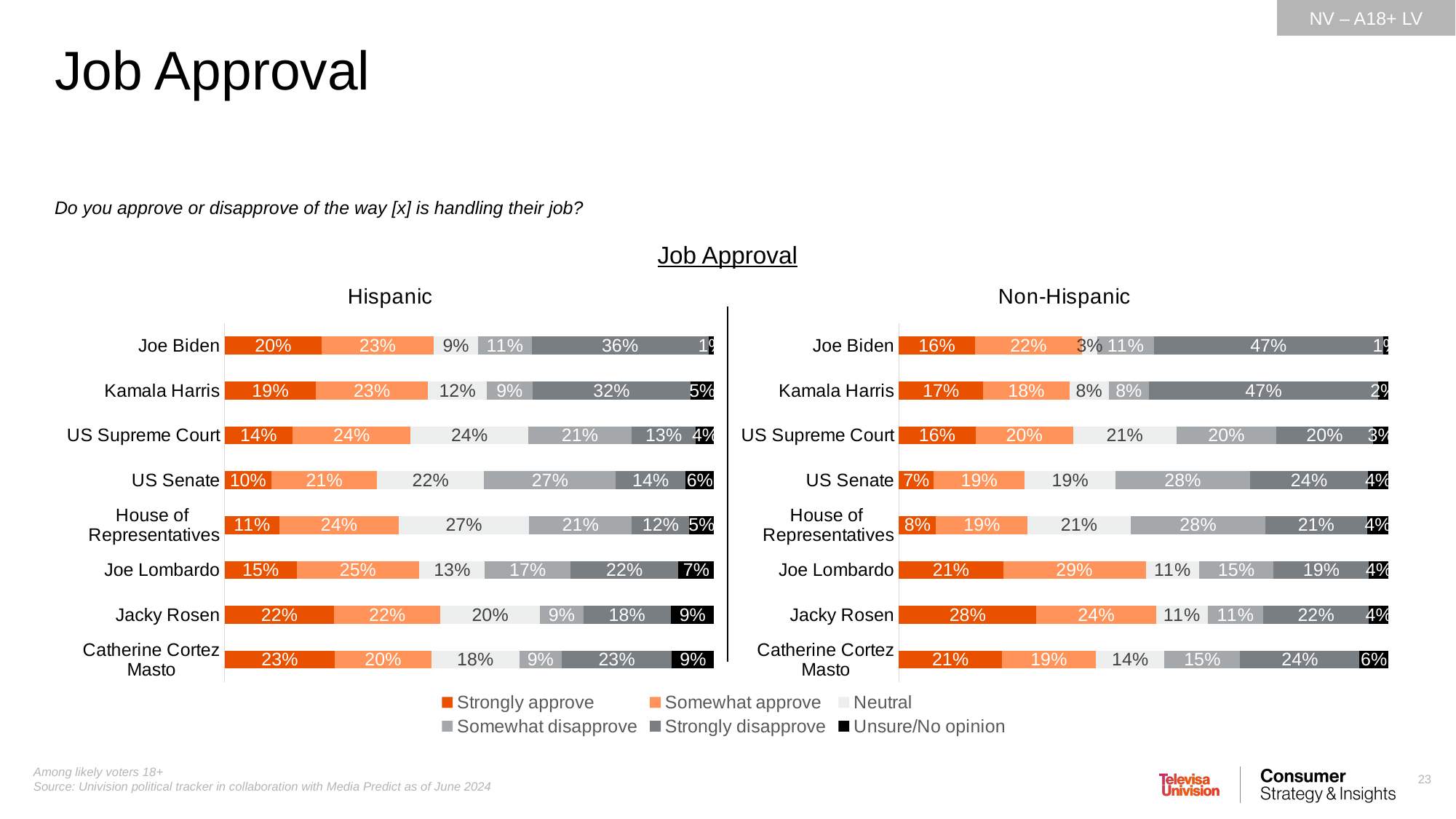

Job Approval
Do you approve or disapprove of the way [x] is handling their job?
Job Approval

### Chart: Hispanic

| Category | Strongly approve | Somewhat approve | Neutral | Somewhat disapprove | Strongly disapprove | Unsure/No opinion |
|---|---|---|---|---|---|---|
| Joe Biden | 0.1984555152665828 | 0.2286877243541544 | 0.09058256720263594 | 0.1093991588496624 | 0.3611609422255557 | 0.01171409210140937 |
| Kamala Harris | 0.1867023266377879 | 0.2284217497662458 | 0.1209044307729448 | 0.09255842528859276 | 0.3234563692828015 | 0.04795669825162758 |
| US Supreme Court | 0.1389024421416807 | 0.240991845125644 | 0.2404025952017469 | 0.2109258867819436 | 0.1317119470151345 | 0.03706528373385098 |
| US Senate | 0.09615973810217691 | 0.2149141053393706 | 0.2192760875700173 | 0.2687265808740165 | 0.1425694226797804 | 0.05835406543463873 |
| House of
Representatives | 0.1119503644193341 | 0.2438377436320181 | 0.2660280753209693 | 0.2101058638722287 | 0.1174115942155269 | 0.05066635853992348 |
| Joe Lombardo | 0.1473218047875539 | 0.2501878084519427 | 0.1342386179099742 | 0.1747681942593327 | 0.2204794621304099 | 0.07300411246078706 |
| Jacky Rosen | 0.224178203786689 | 0.2161178474735791 | 0.2042623816071865 | 0.08813042217195925 | 0.17878689567821 | 0.08852424928237655 |
| Catherine Cortez Masto | 0.2252494901337929 | 0.1970592365743677 | 0.1796516196148877 | 0.08642392358571796 | 0.2253129544497827 | 0.08630277564145163 |

### Chart: Non-Hispanic

| Category | Very willing | Somewhat willing | Neutral | Somewhat unwilling | Very unwilling | Unsure/No opinion |
|---|---|---|---|---|---|---|
| Joe Biden | 0.1551435697199082 | 0.2187226497767727 | 0.03192472049281365 | 0.1147977332785537 | 0.4689293771344459 | 0.01048194959750451 |
| Kamala Harris | 0.1721502746830678 | 0.1764154889639021 | 0.07993507121589971 | 0.08197217434255162 | 0.4689045881670129 | 0.02062240262756454 |
| US Supreme Court | 0.156450228734027 | 0.199368683216904 | 0.2109057280491537 | 0.2041619919941222 | 0.1974843557586864 | 0.03162901224710562 |
| US Senate | 0.07091865191919959 | 0.186212348006923 | 0.1851355662654774 | 0.2752004946990352 | 0.2402426166844905 | 0.04229032242487345 |
| House of
Representatives | 0.07587944028660797 | 0.1871007499426291 | 0.2103101957951821 | 0.2751412719177255 | 0.2075333120304636 | 0.04403503002739056 |
| Joe Lombardo | 0.2128362363644101 | 0.2913327505783958 | 0.1085540560989001 | 0.1528550244196928 | 0.1944654044118061 | 0.03995652812679396 |
| Jacky Rosen | 0.2808851117955507 | 0.2441131592203561 | 0.1055023186320298 | 0.1133753683946547 | 0.2160863100291208 | 0.0400377319282865 |
| Catherine Cortez Masto | 0.2101892198563331 | 0.1918401714410919 | 0.1403219124878268 | 0.1548021514204739 | 0.2436859550702049 | 0.05916058972406832 |

### Chart

| Category | Strongly approve | Somewhat approve | Neutral | Somewhat disapprove | Strongly disapprove | Unsure/No opinion |
|---|---|---|---|---|---|---|
| Donald Trump | None | None | None | None | None | None |
| Vivek Ramaswamy | None | None | None | None | None | None |
| Ron DeSantis | None | None | None | None | None | None |
| Mike Pence | None | None | None | None | None | None |
| Tim Scott | None | None | None | None | None | None |
| Nikki Haley | None | None | None | None | None | None |